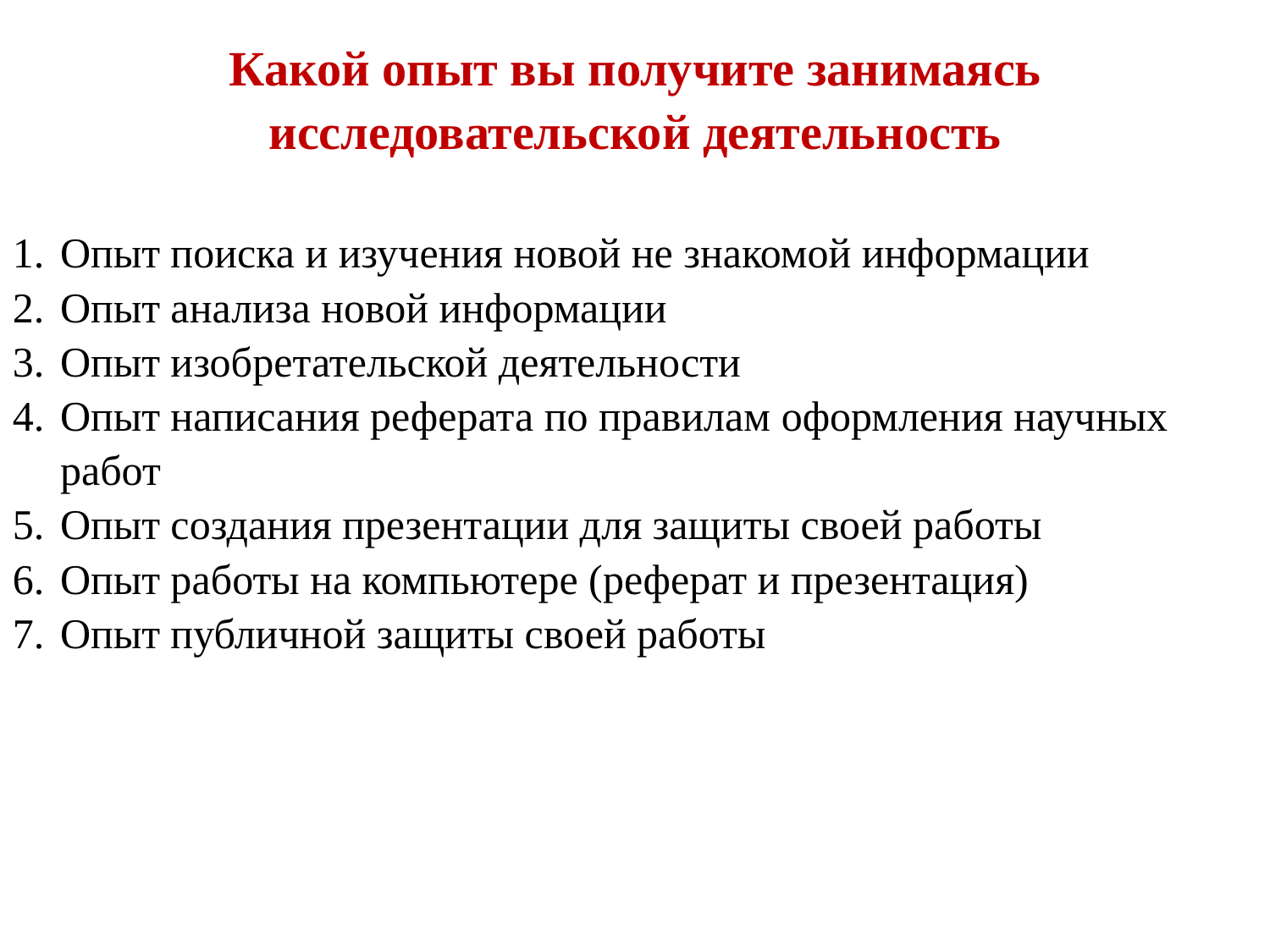

Какой опыт вы получите занимаясь исследовательской деятельность
Опыт поиска и изучения новой не знакомой информации
Опыт анализа новой информации
Опыт изобретательской деятельности
Опыт написания реферата по правилам оформления научных работ
Опыт создания презентации для защиты своей работы
Опыт работы на компьютере (реферат и презентация)
Опыт публичной защиты своей работы